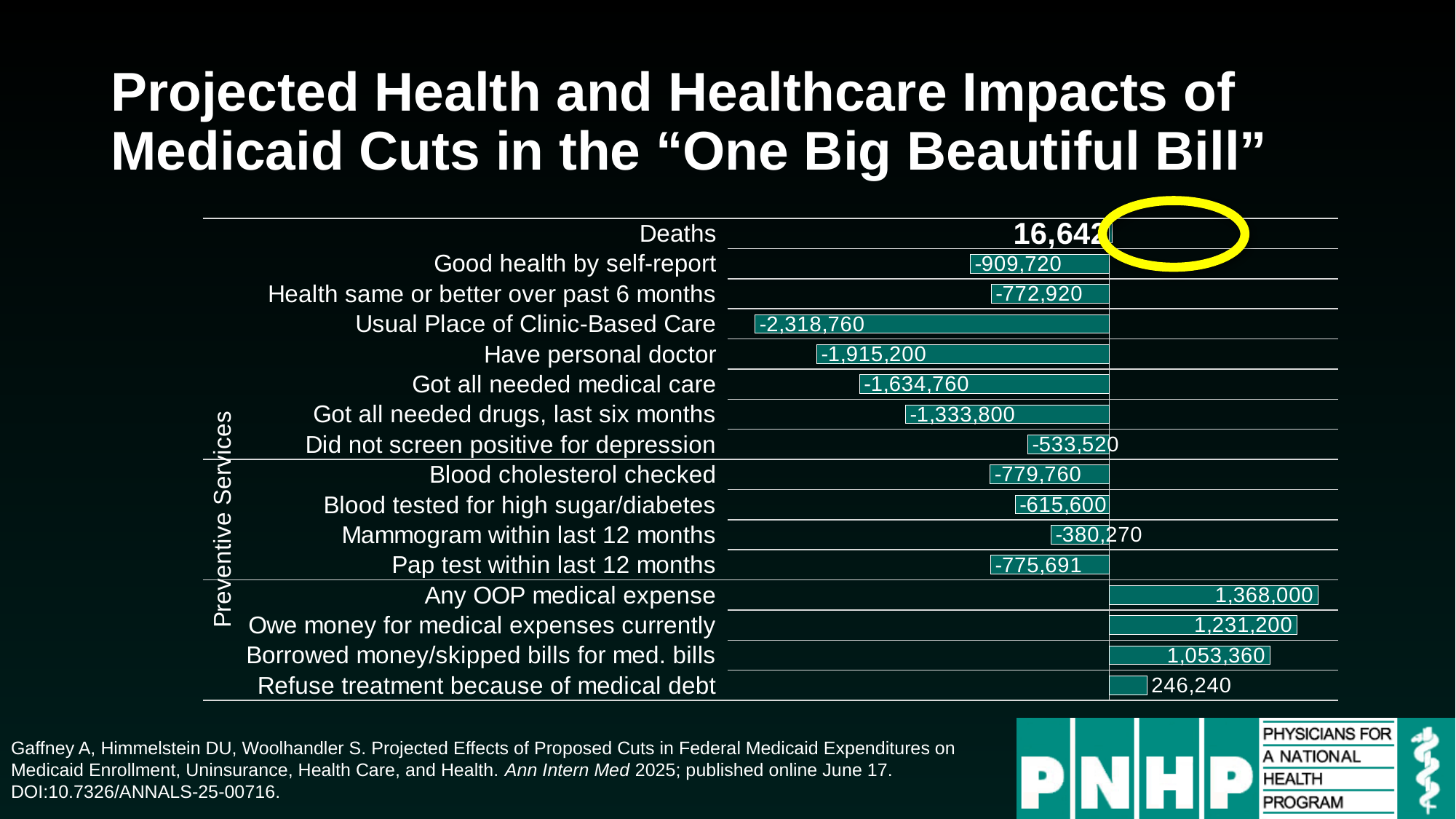

# Projected Health and Healthcare Impacts of Medicaid Cuts in the “One Big Beautiful Bill”

### Chart

| Category |  |
|---|---|
| Deaths | 16642.33576642336 |
| Good health by self-report | -909720.0 |
| Health same or better over past 6 months | -772920.0 |
| Usual Place of Clinic-Based Care | -2318760.0 |
| Have personal doctor | -1915200.0000000002 |
| Got all needed medical care | -1634760.0 |
| Got all needed drugs, last six months | -1333800.0000000002 |
| Did not screen positive for depression | -533520.0 |
| Blood cholesterol checked | -779760.0000000001 |
| Blood tested for high sugar/diabetes | -615600.0 |
| Mammogram within last 12 months | -380270.484 |
| Pap test within last 12 months | -775690.8840000001 |
| Any OOP medical expense | 1368000.0 |
| Owe money for medical expenses currently | 1231200.0 |
| Borrowed money/skipped bills for med. bills | 1053360.0 |
| Refuse treatment because of medical debt | 246240.0 |
Gaffney A, Himmelstein DU, Woolhandler S. Projected Effects of Proposed Cuts in Federal Medicaid Expenditures on Medicaid Enrollment, Uninsurance, Health Care, and Health. Ann Intern Med 2025; published online June 17. DOI:10.7326/ANNALS-25-00716.